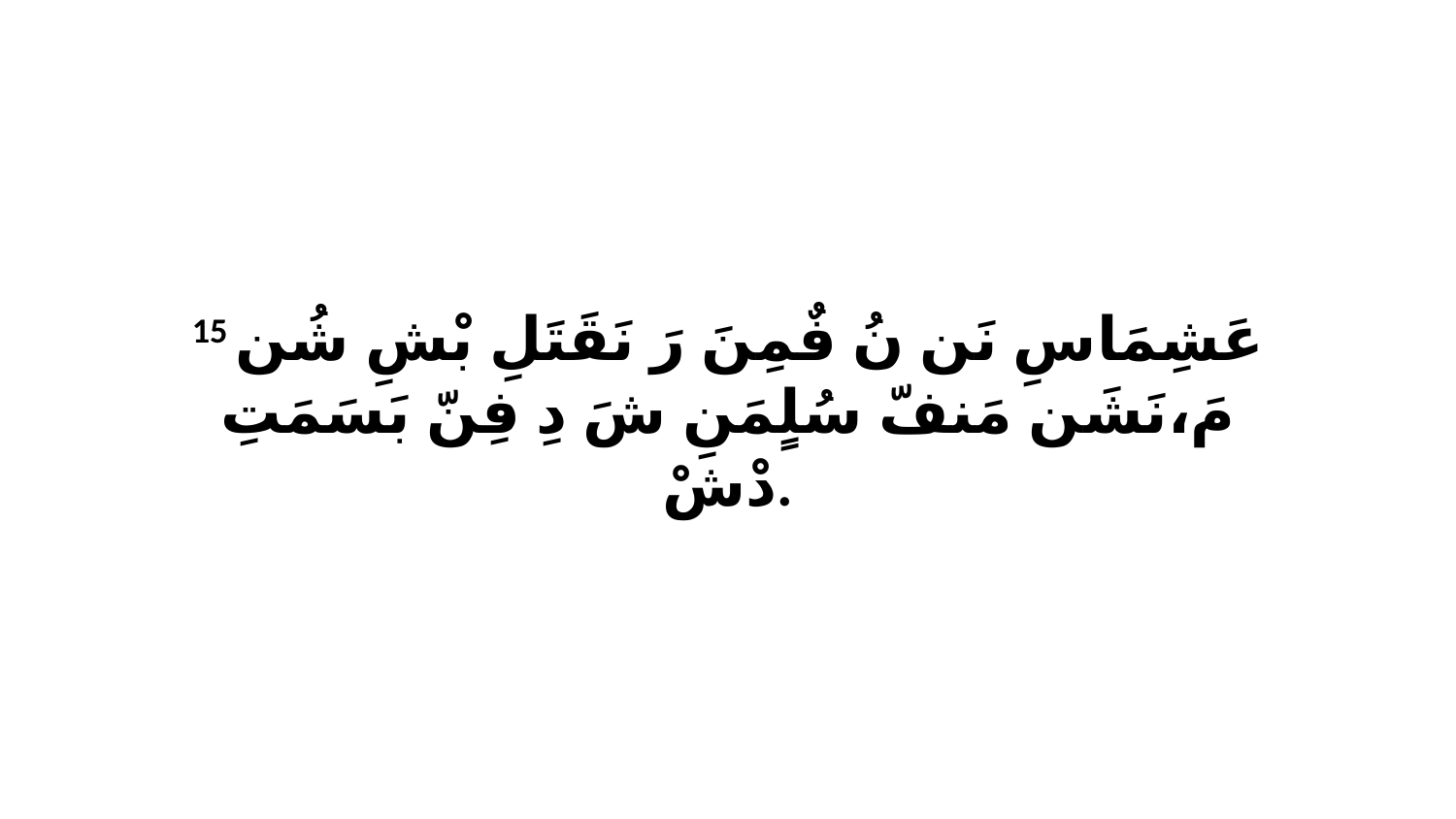

15 عَشِمَاسِ نَن نُ فٌمِنَ رَ نَقَتَلِ بْشِ شُن مَ،نَشَن مَنفّ سُلٍمَنِ شَ دِ فِنّ بَسَمَتِ دْشْ.